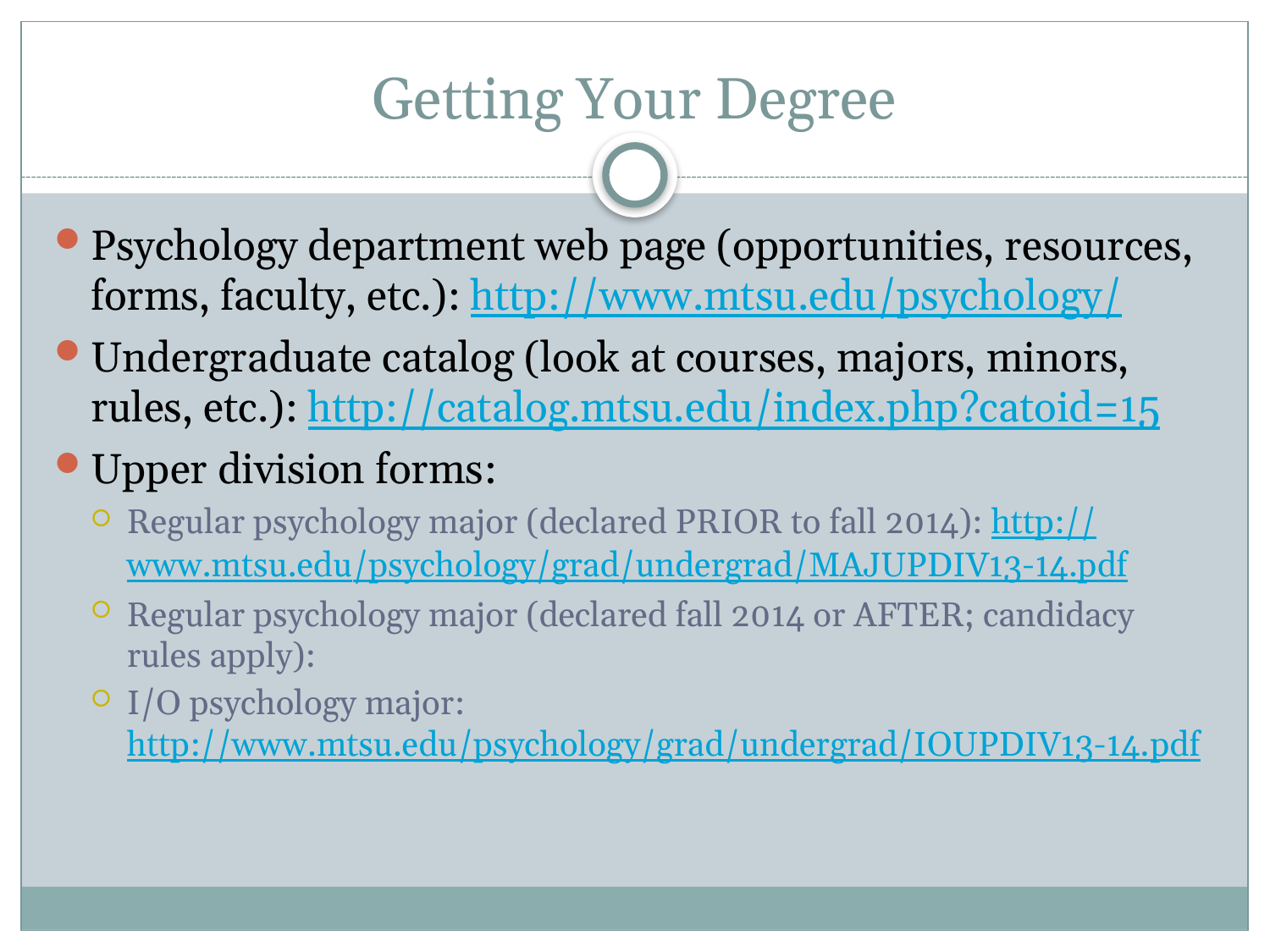

# Getting Your Degree
Psychology department web page (opportunities, resources, forms, faculty, etc.): http://www.mtsu.edu/psychology/
Undergraduate catalog (look at courses, majors, minors, rules, etc.): http://catalog.mtsu.edu/index.php?catoid=15
Upper division forms:
Regular psychology major (declared PRIOR to fall 2014): http://www.mtsu.edu/psychology/grad/undergrad/MAJUPDIV13-14.pdf
Regular psychology major (declared fall 2014 or AFTER; candidacy rules apply):
I/O psychology major: http://www.mtsu.edu/psychology/grad/undergrad/IOUPDIV13-14.pdf